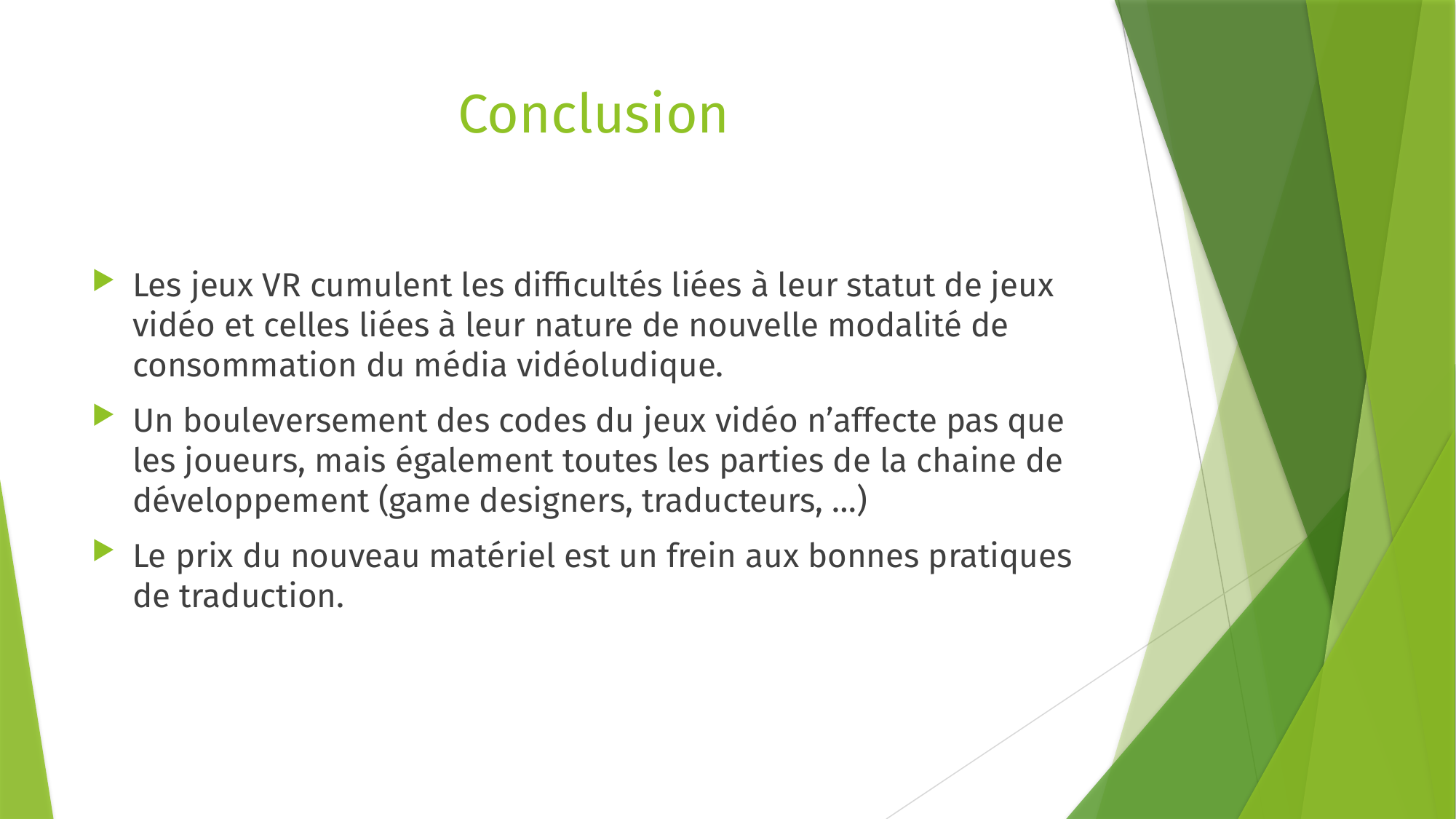

# Conclusion
Les jeux VR cumulent les difficultés liées à leur statut de jeux vidéo et celles liées à leur nature de nouvelle modalité de consommation du média vidéoludique.
Un bouleversement des codes du jeux vidéo n’affecte pas que les joueurs, mais également toutes les parties de la chaine de développement (game designers, traducteurs, …)
Le prix du nouveau matériel est un frein aux bonnes pratiques de traduction.